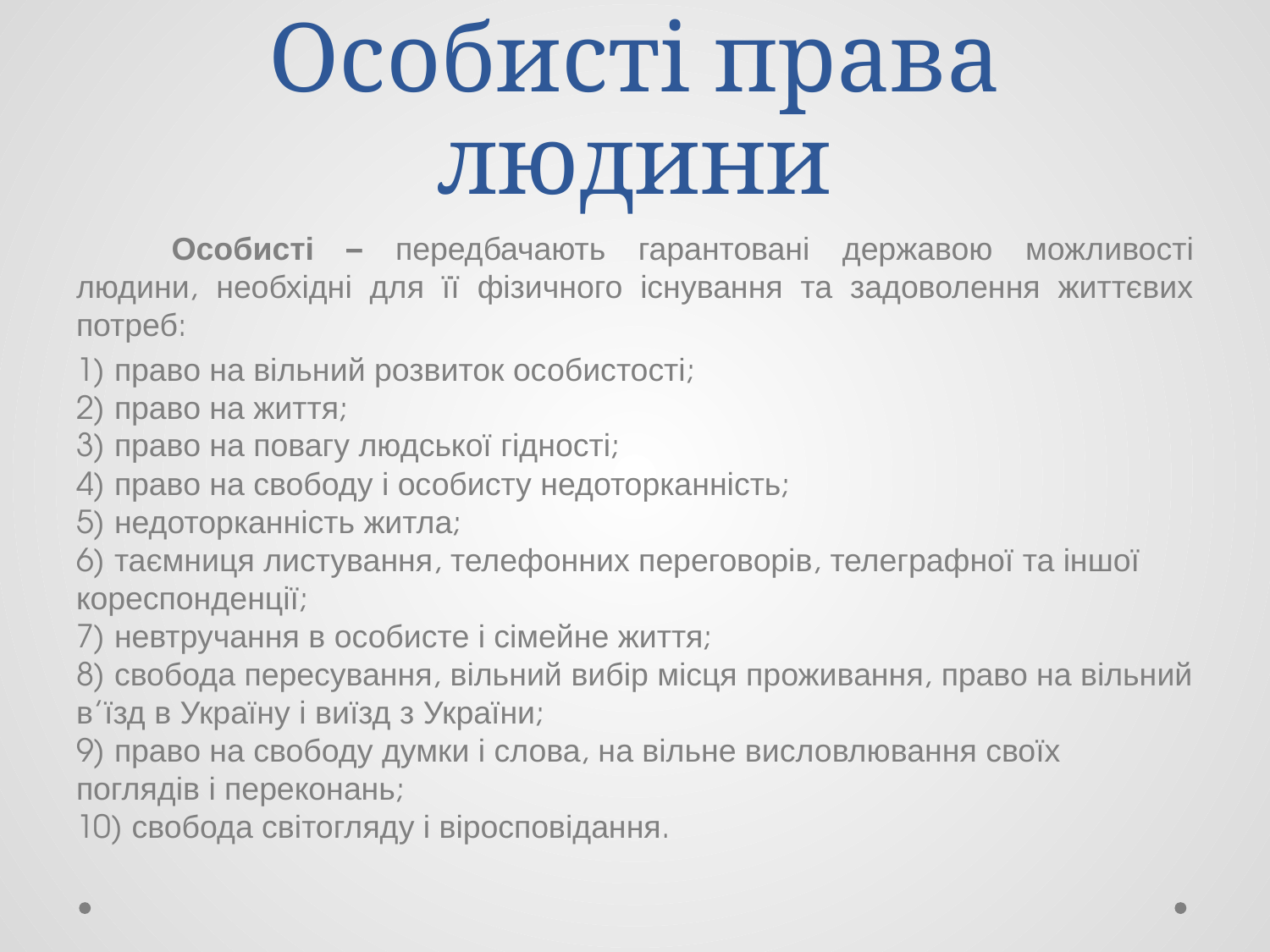

# Особисті права людини
	Особисті – передбачають гарантовані державою можливості людини, необхідні для її фізичного існування та задоволення життєвих потреб:
1) право на вільний розвиток особистості;
2) право на життя;
3) право на повагу людської гідності;
4) право на свободу і особисту недоторканність;
5) недоторканність житла;
6) таємниця листування, телефонних переговорів, телеграфної та іншої кореспонденції;
7) невтручання в особисте і сімейне життя;
8) свобода пересування, вільний вибір місця проживання, право на вільний в’їзд в Україну і виїзд з України;
9) право на свободу думки і слова, на вільне висловлювання своїх поглядів і переконань;
10) свобода світогляду і віросповідання.